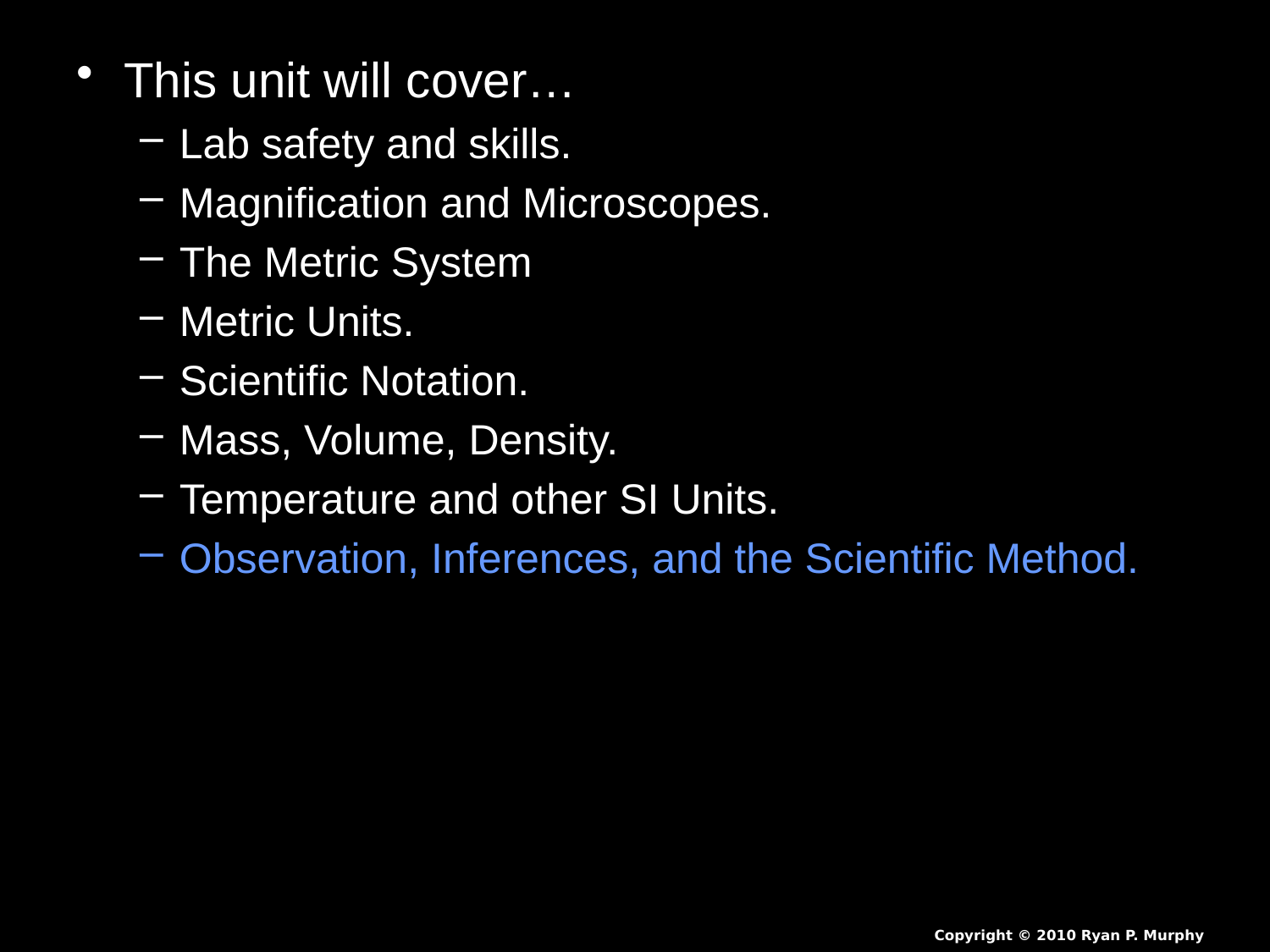

This unit will cover…
Lab safety and skills.
Magnification and Microscopes.
The Metric System
Metric Units.
Scientific Notation.
Mass, Volume, Density.
Temperature and other SI Units.
Observation, Inferences, and the Scientific Method.

Copyright © 2010 Ryan P. Murphy